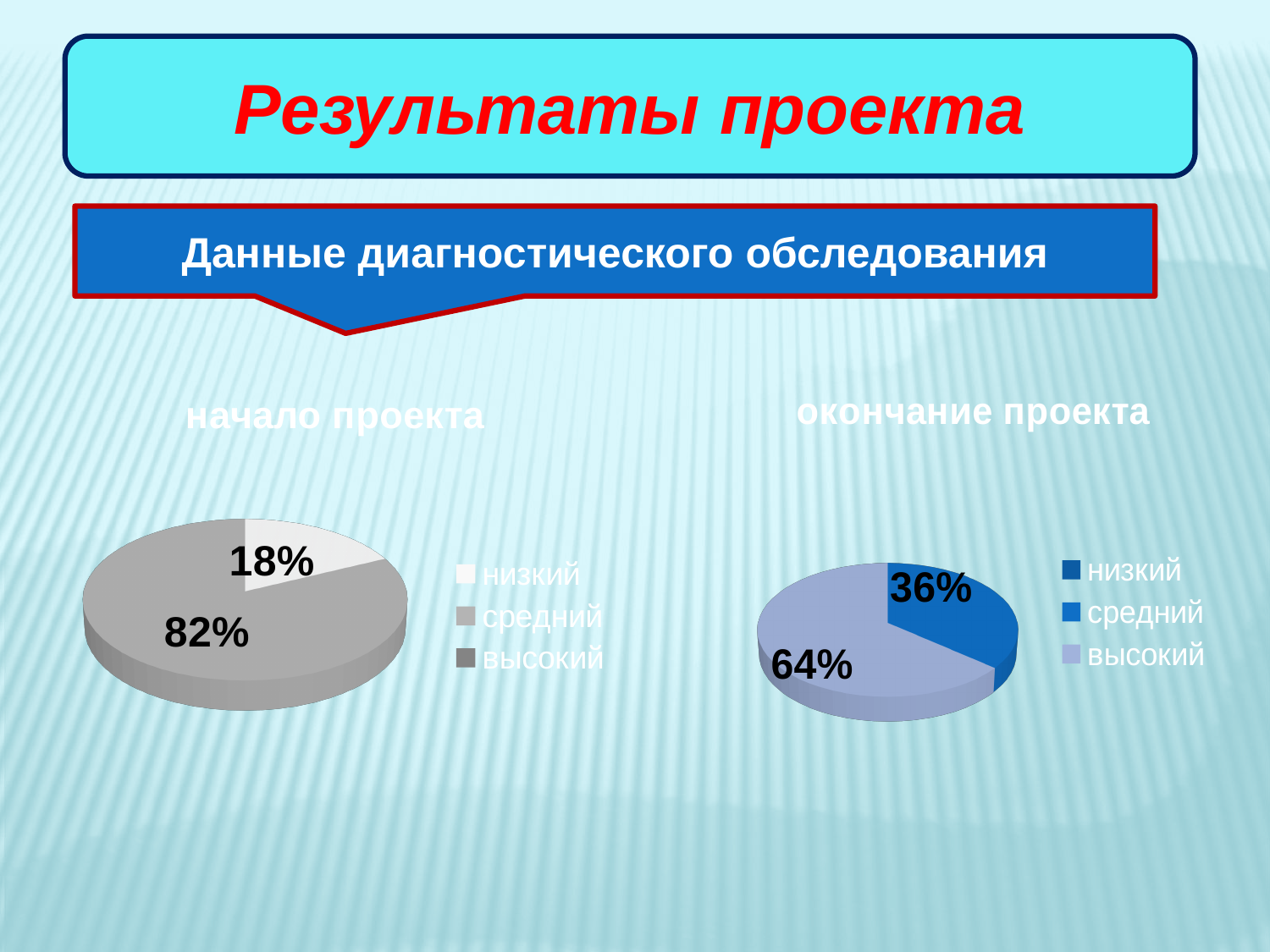

Результаты проекта
Данные диагностического обследования

[unsupported chart]

[unsupported chart]